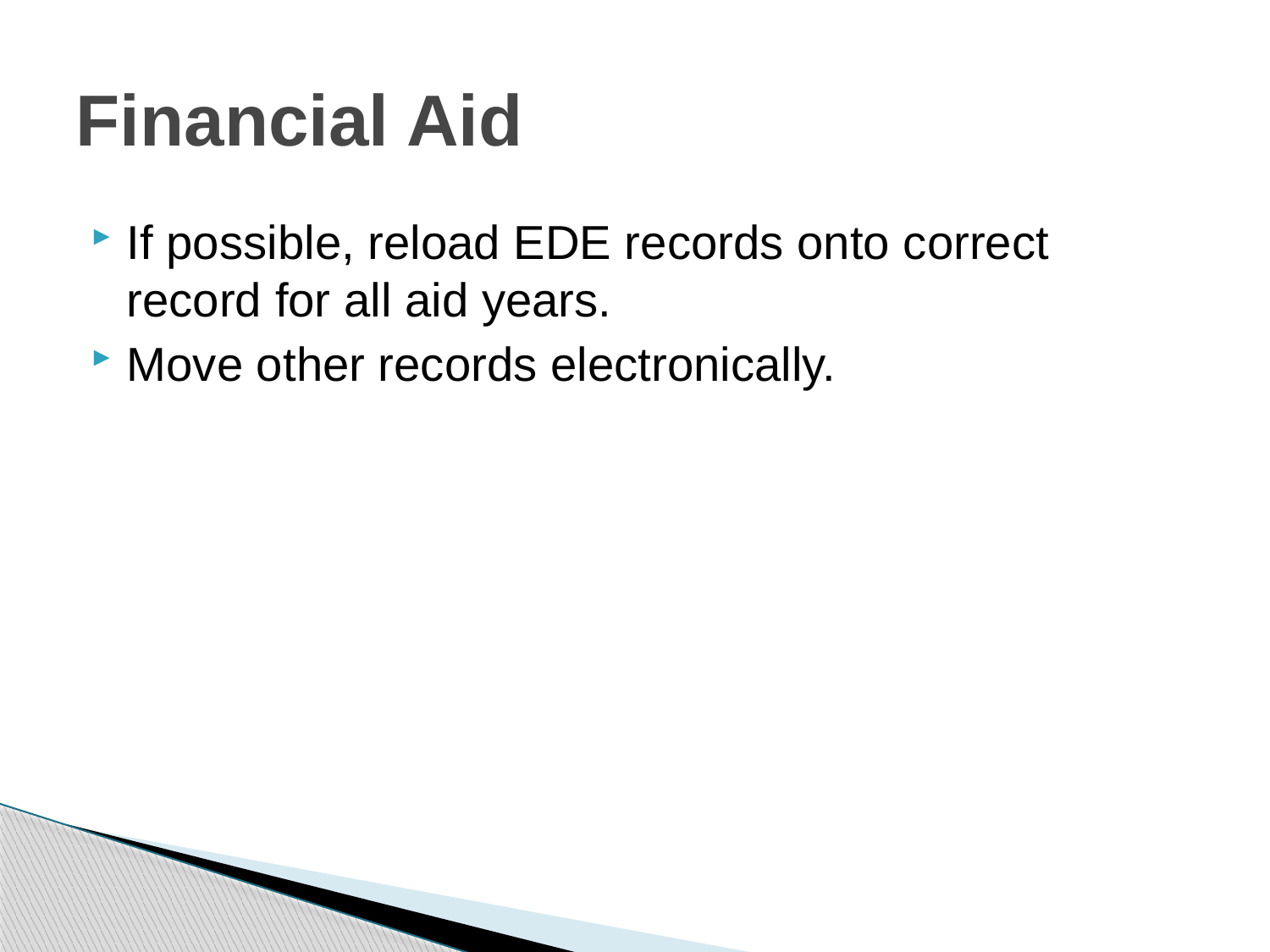

# Financial Aid
If possible, reload EDE records onto correct record for all aid years.
Move other records electronically.